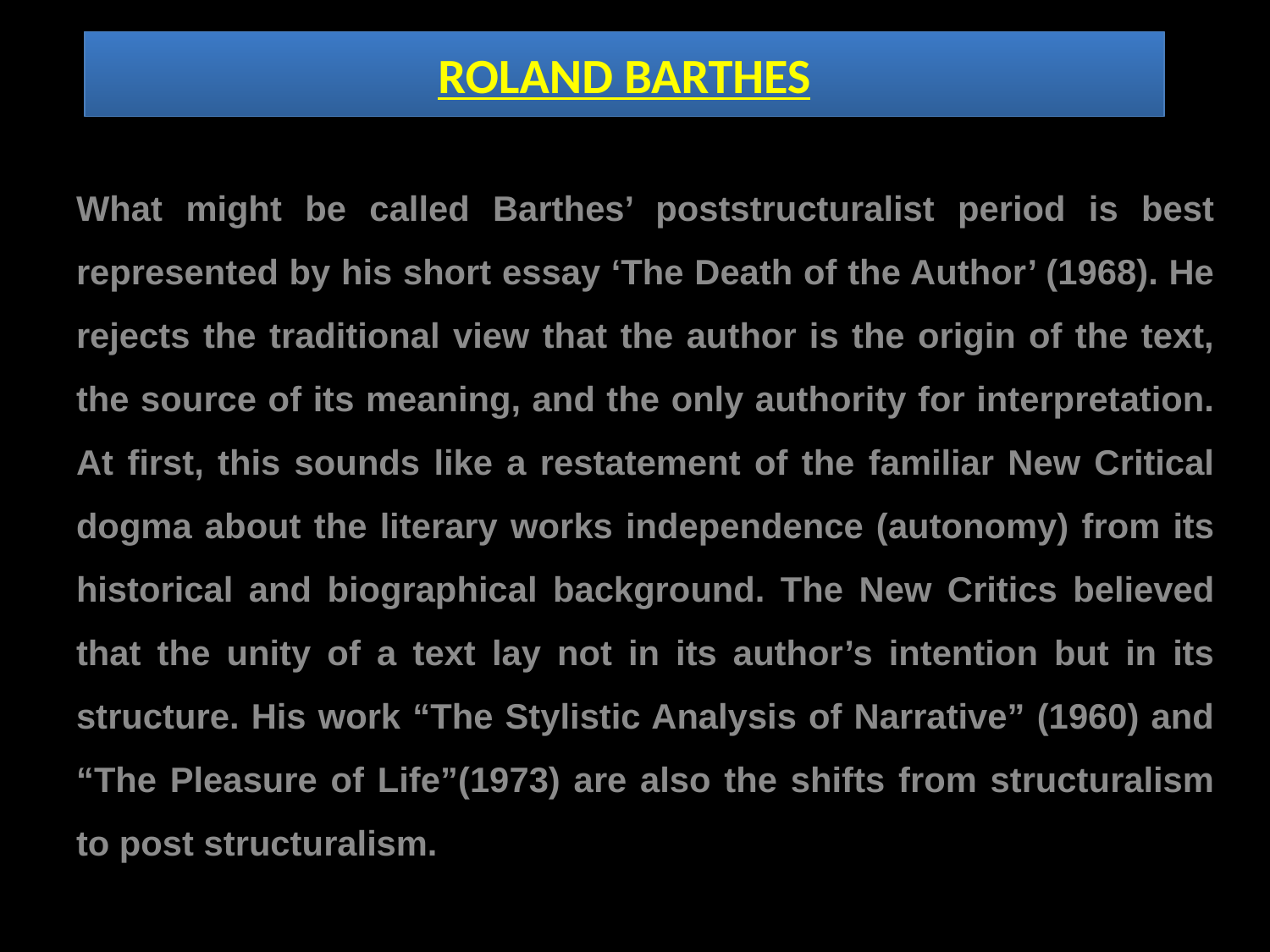

# ROLAND BARTHES
What might be called Barthes’ poststructuralist period is best represented by his short essay ‘The Death of the Author’ (1968). He rejects the traditional view that the author is the origin of the text, the source of its meaning, and the only authority for interpretation. At ﬁrst, this sounds like a restatement of the familiar New Critical dogma about the literary works independence (autonomy) from its historical and biographical background. The New Critics believed that the unity of a text lay not in its author’s intention but in its structure. His work “The Stylistic Analysis of Narrative” (1960) and “The Pleasure of Life”(1973) are also the shifts from structuralism to post structuralism.